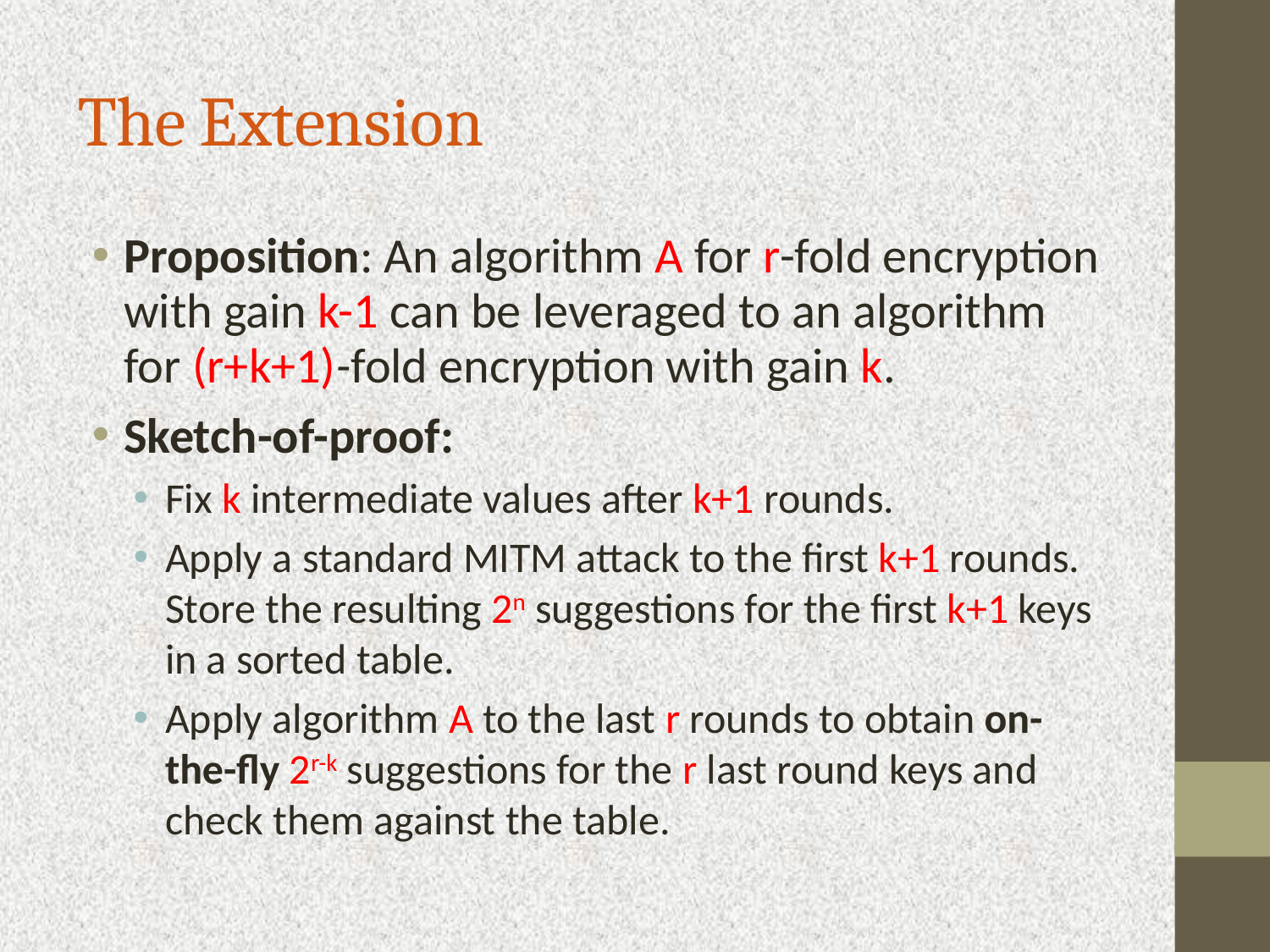

The Extension
Proposition: An algorithm A for r-fold encryption with gain k-1 can be leveraged to an algorithm for (r+k+1)-fold encryption with gain k.
Sketch-of-proof:
Fix k intermediate values after k+1 rounds.
Apply a standard MITM attack to the first k+1 rounds. Store the resulting 2n suggestions for the first k+1 keys in a sorted table.
Apply algorithm A to the last r rounds to obtain on-the-fly 2r-k suggestions for the r last round keys and check them against the table.